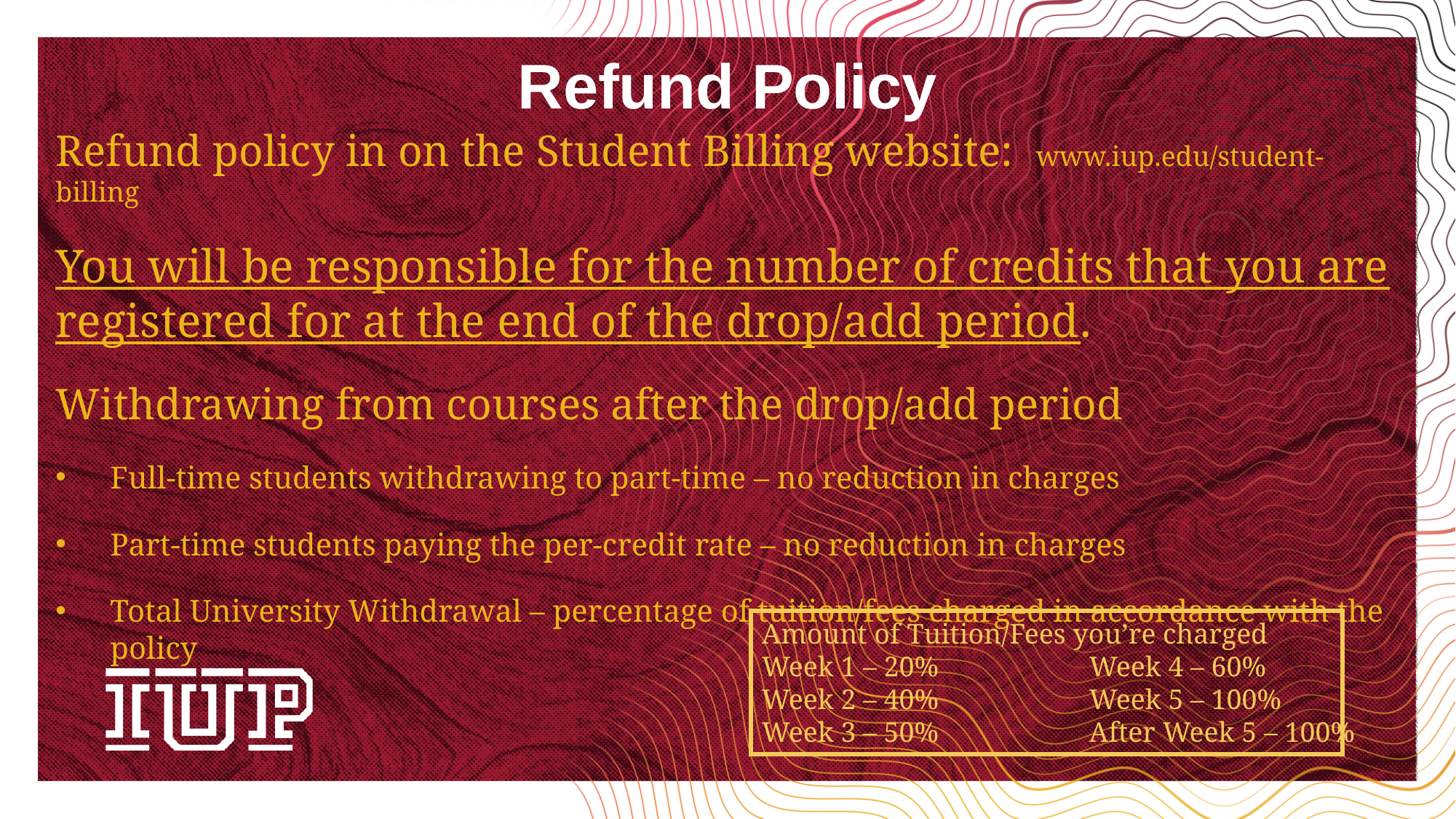

# Refund Policy
Refund policy in on the Student Billing website:  www.iup.edu/student-billing
You will be responsible for the number of credits that you are registered for at the end of the drop/add period.
Withdrawing from courses after the drop/add period
Full-time students withdrawing to part-time – no reduction in charges
Part-time students paying the per-credit rate – no reduction in charges
Total University Withdrawal – percentage of tuition/fees charged in accordance with the policy
Amount of Tuition/Fees you’re charged
Week 1 – 20%		Week 4 – 60%
Week 2 – 40%		Week 5 – 100%
Week 3 – 50%		After Week 5 – 100%